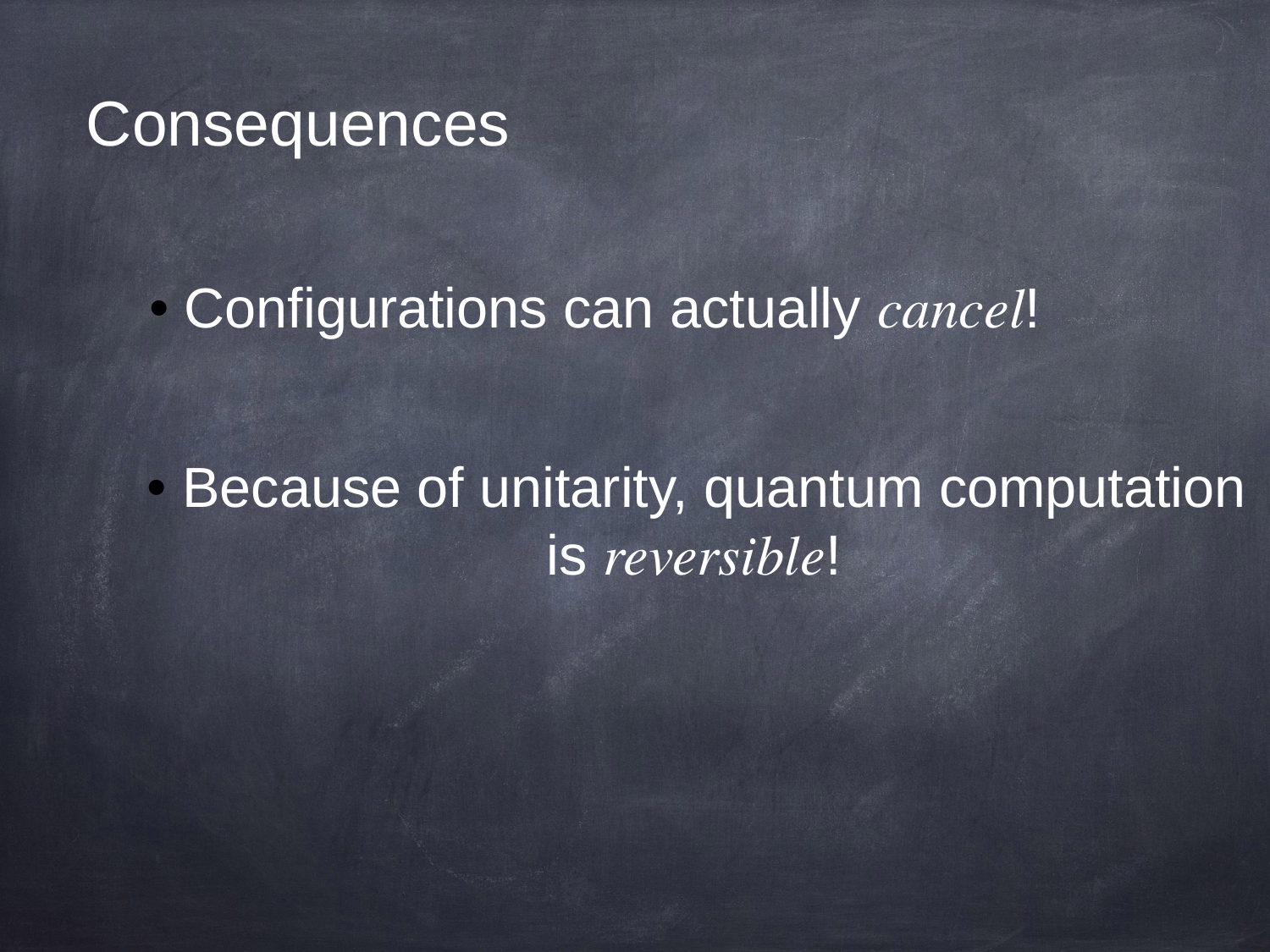

Consequences
 Configurations can actually cancel!
 Because of unitarity, quantum computation
is reversible!
26